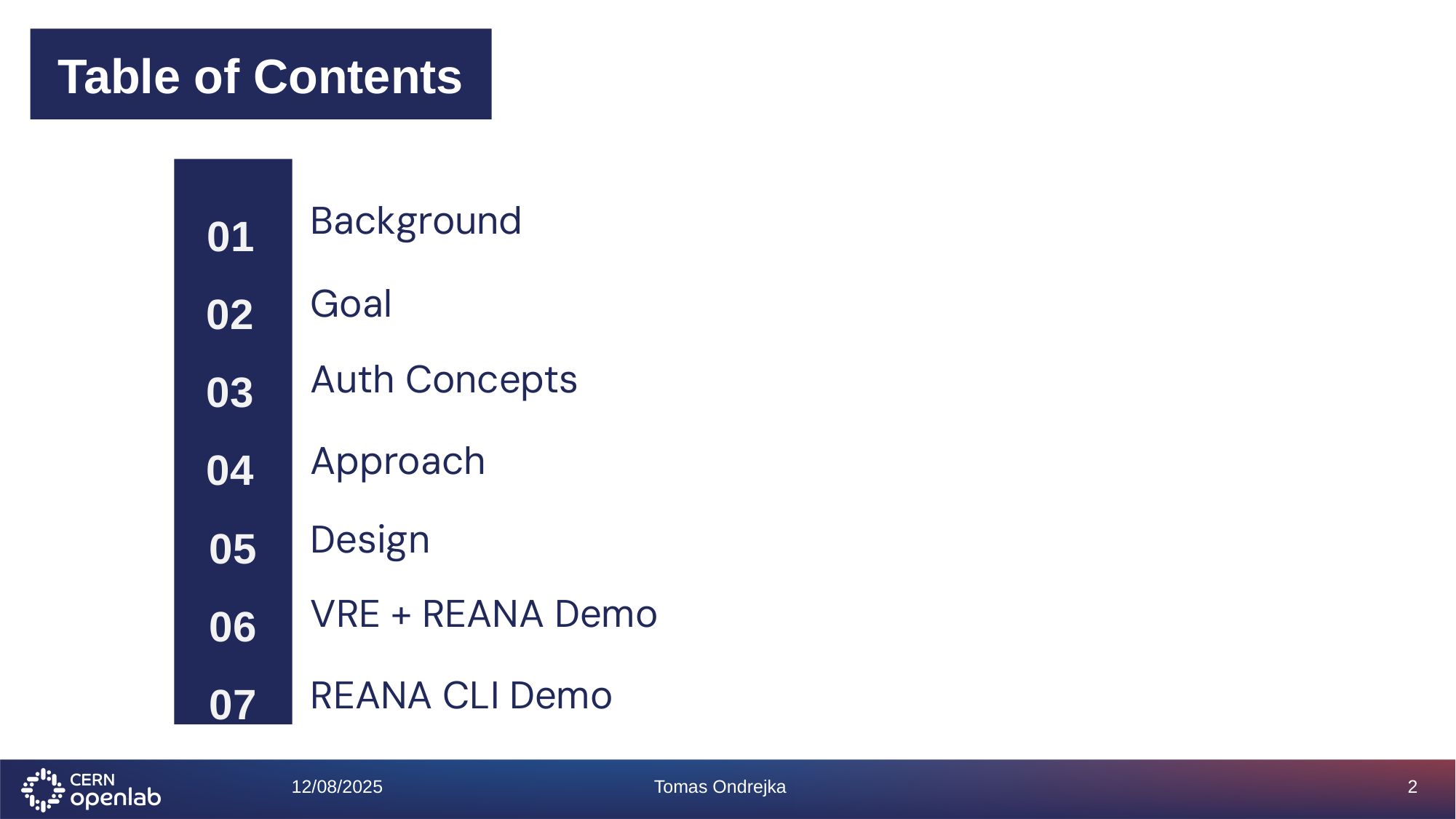

Table of Contents

01
Background
02
Goal
03
Auth Concepts
04
Approach
05
Design
06
VRE + REANA Demo
07
REANA CLI Demo
Tomas Ondrejka

12/08/2025
2